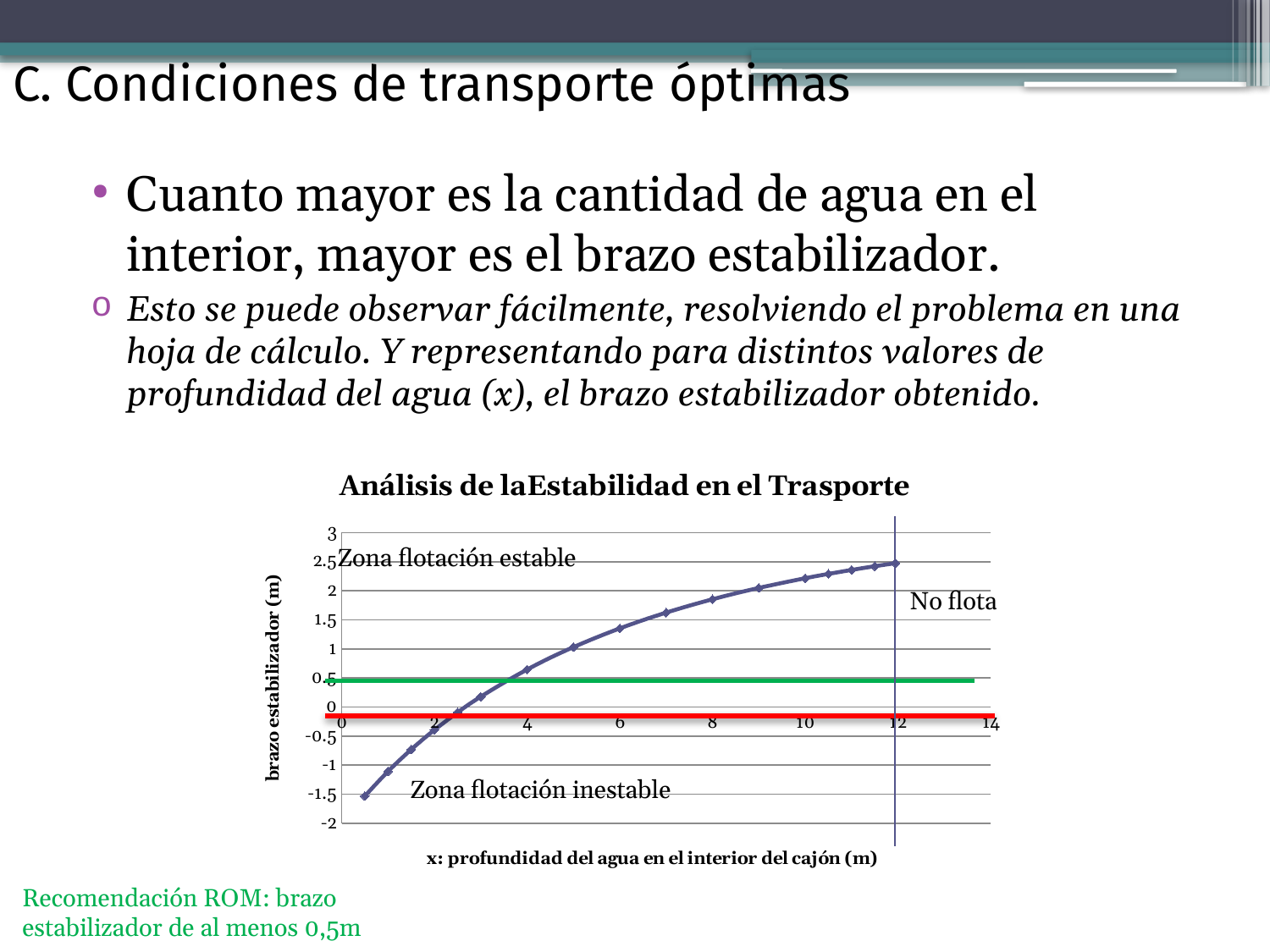

# C. Condiciones de transporte óptimas
Cuanto mayor es la cantidad de agua en el interior, mayor es el brazo estabilizador.
Esto se puede observar fácilmente, resolviendo el problema en una hoja de cálculo. Y representando para distintos valores de profundidad del agua (x), el brazo estabilizador obtenido.

### Chart: Análisis de laEstabilidad en el Trasporte

| Category | brazo |
|---|---|
Zona flotación estable
No flota
Zona flotación inestable
Recomendación ROM: brazo estabilizador de al menos 0,5m